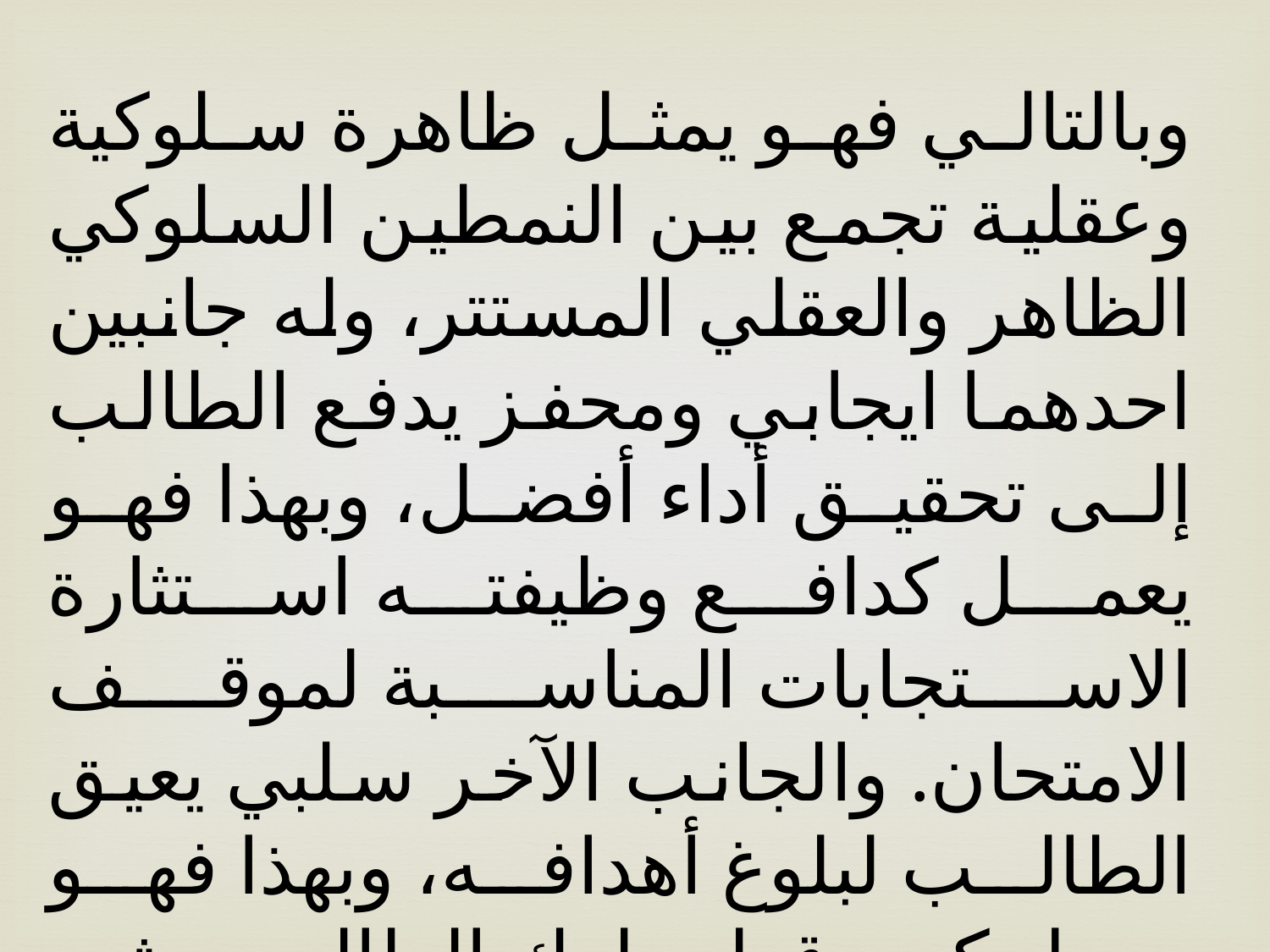

وبالتالي فهو يمثل ظاهرة سلوكية وعقلية تجمع بين النمطين السلوكي الظاهر والعقلي المستتر، وله جانبين احدهما ايجابي ومحفز يدفع الطالب إلى تحقيق أداء أفضل، وبهذا فهو يعمل كدافع وظيفته استثارة الاستجابات المناسبة لموقف الامتحان. والجانب الآخر سلبي يعيق الطالب لبلوغ أهدافه، وبهذا فهو يعمل كمعوق لسلوك الطالب ويثير استجابات غير مناسبة لموقف الامتحان.